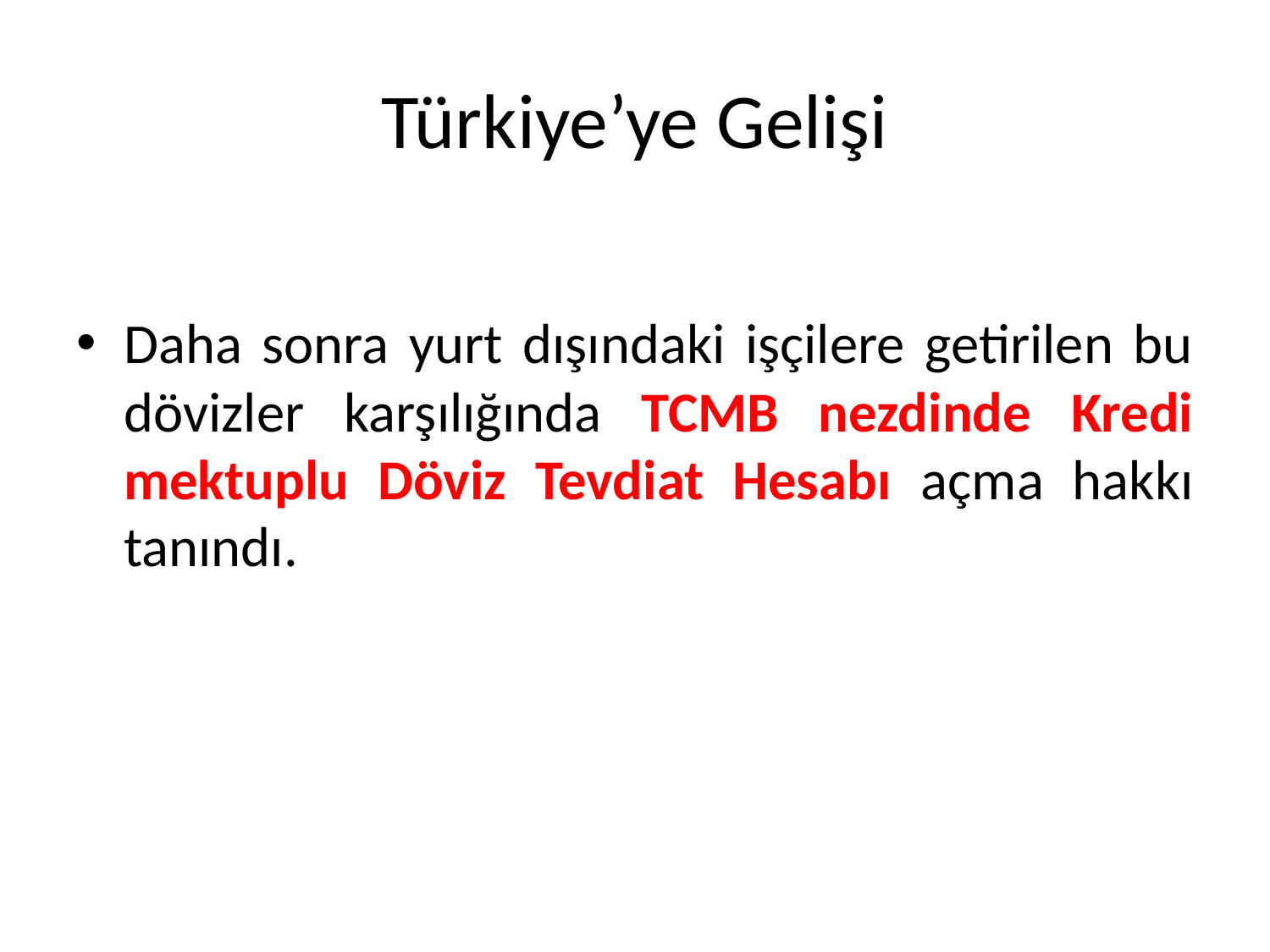

# Türkiye’ye Gelişi

Daha sonra yurt dışındaki işçilere getirilen bu dövizler karşılığında TCMB nezdinde Kredi mektuplu Döviz Tevdiat Hesabı açma hakkı tanındı.